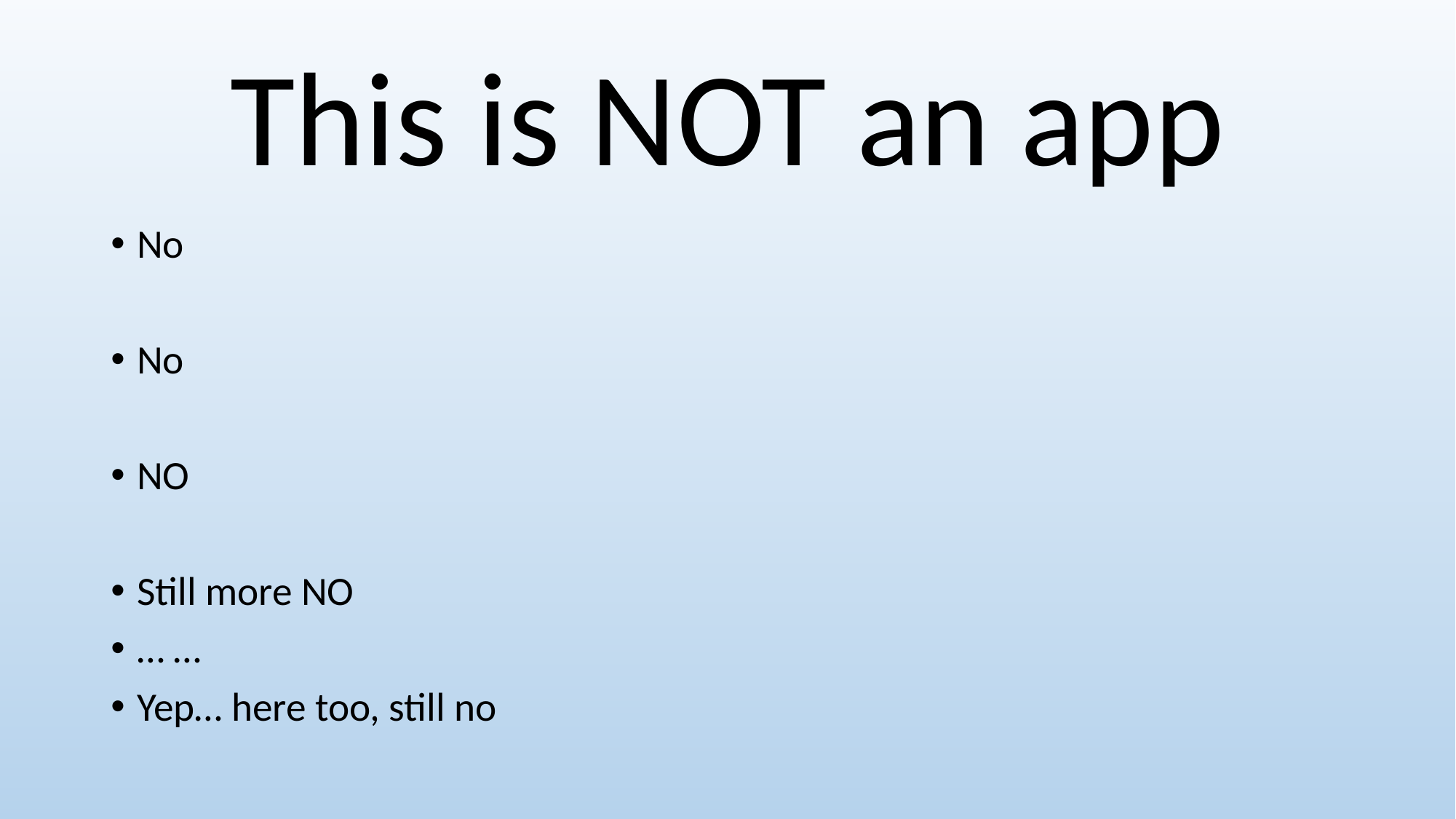

# This is NOT an app
No

No

NO

Still more NO
… …
Yep… here too, still no